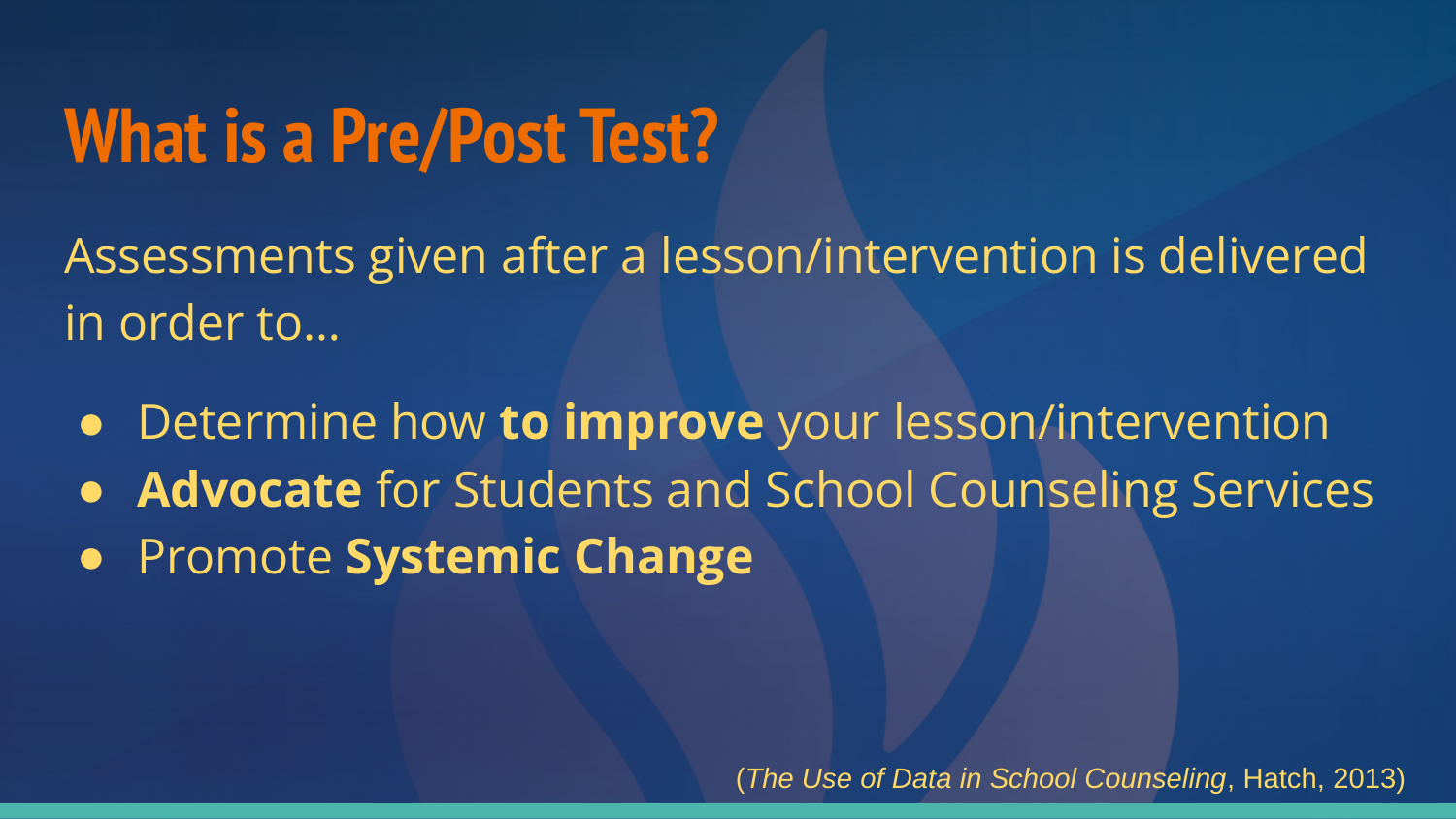

# What is a Pre/Post Test?
Assessments given after a lesson/intervention is delivered in order to…
Determine how to improve your lesson/intervention
Advocate for Students and School Counseling Services
Promote Systemic Change
(The Use of Data in School Counseling, Hatch, 2013)